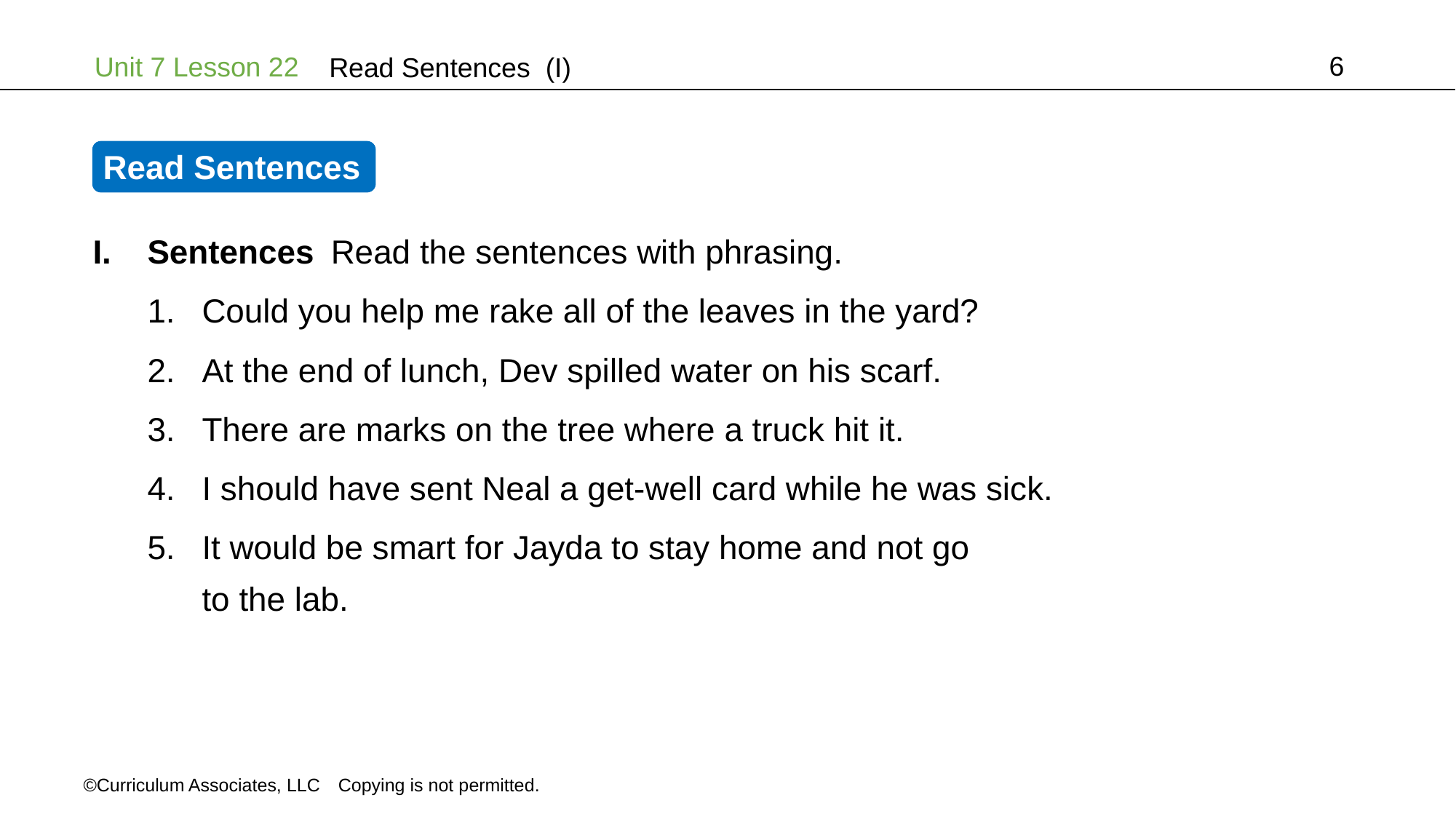

6
Read Sentences  (I)
Read Sentences

Sentences Read the sentences with phrasing.
Could you help me rake all of the leaves in the yard?
At the end of lunch, Dev spilled water on his scarf.
There are marks on the tree where a truck hit it.
I should have sent Neal a get-well card while he was sick.
It would be smart for Jayda to stay home and not go
to the lab.